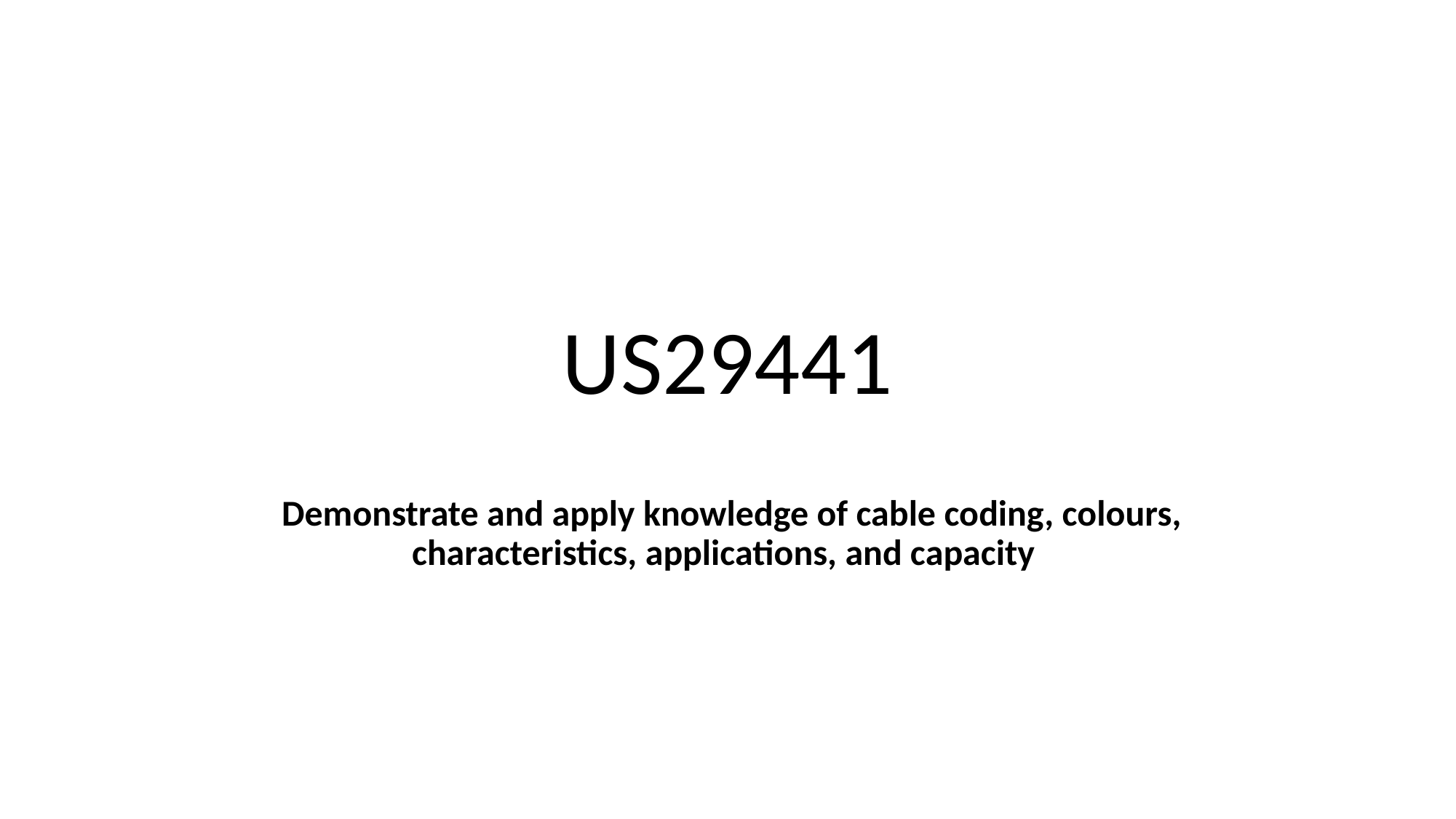

# US29441

 Demonstrate and apply knowledge of cable coding, colours, characteristics, applications, and capacity